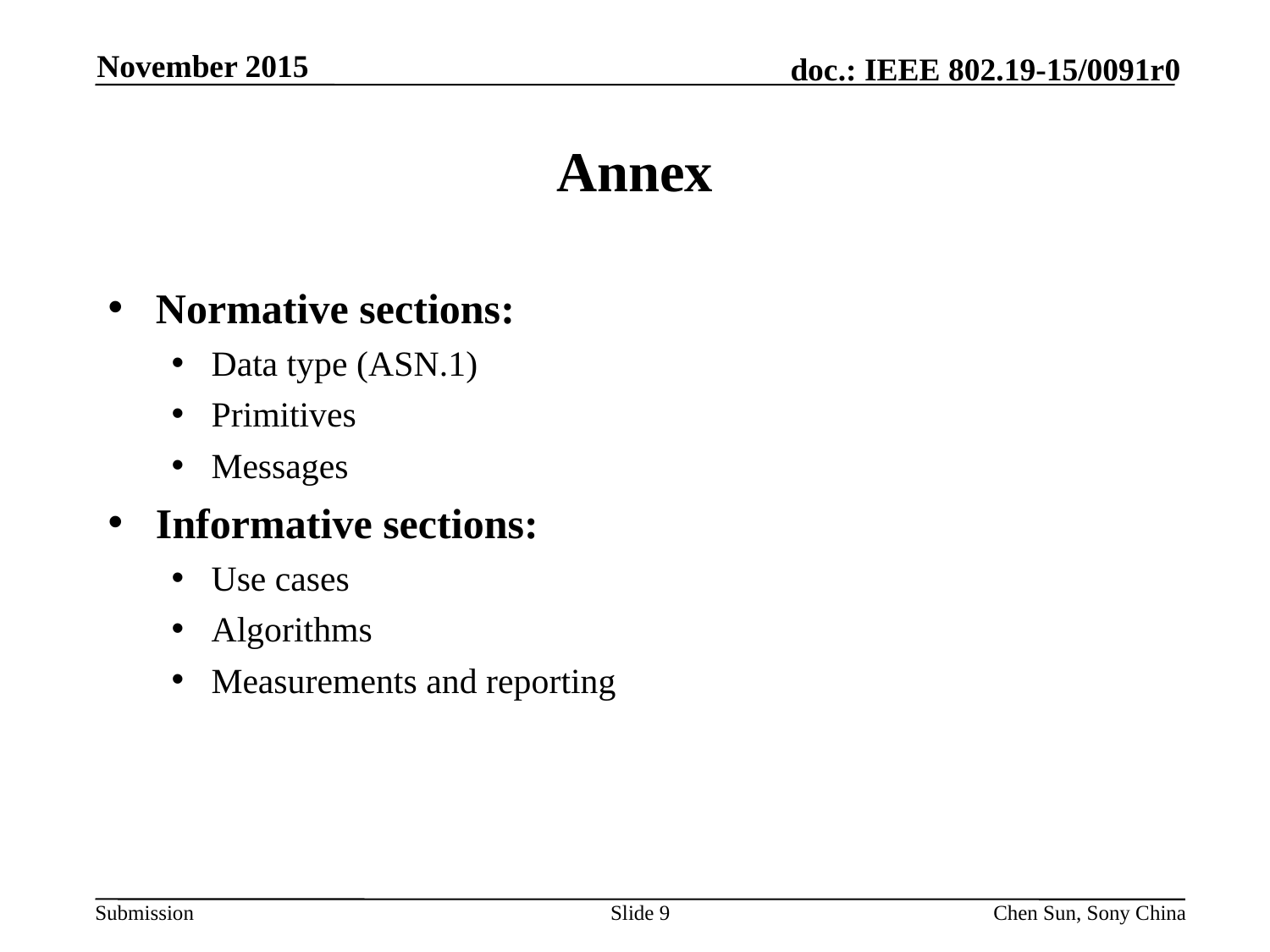

November 2015
# Annex
Normative sections:
Data type (ASN.1)
Primitives
Messages
Informative sections:
Use cases
Algorithms
Measurements and reporting
Slide 9
Chen Sun, Sony China